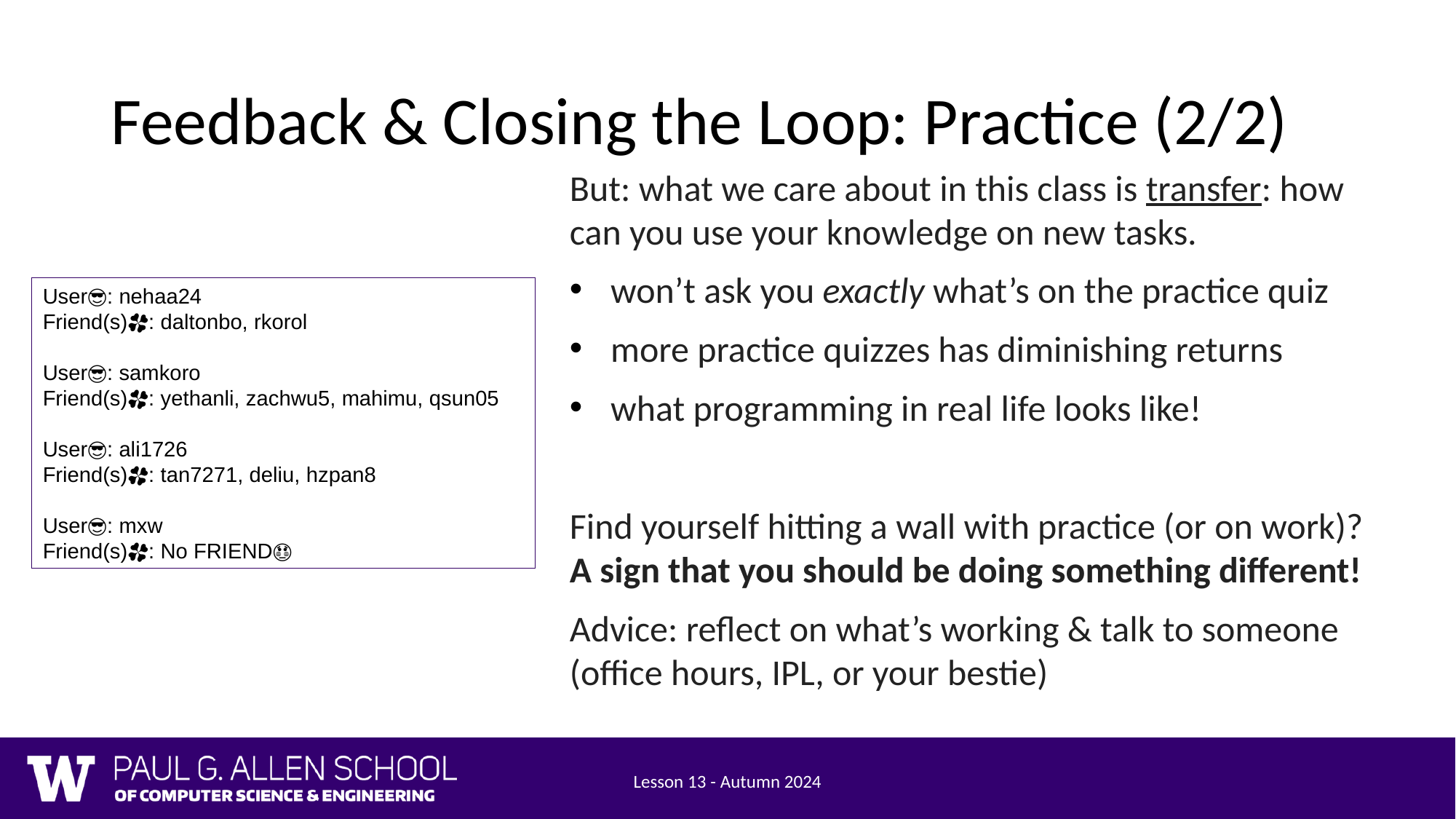

# Feedback & Closing the Loop: Practice (2/2)
But: what we care about in this class is transfer: how can you use your knowledge on new tasks.
won’t ask you exactly what’s on the practice quiz
more practice quizzes has diminishing returns
what programming in real life looks like!

Find yourself hitting a wall with practice (or on work)?
A sign that you should be doing something different!
Advice: reflect on what’s working & talk to someone (office hours, IPL, or your bestie)
User😎: nehaa24
Friend(s)🍀: daltonbo, rkorol

User😎: samkoro
Friend(s)🍀: yethanli, zachwu5, mahimu, qsun05

User😎: ali1726
Friend(s)🍀: tan7271, deliu, hzpan8

User😎: mxw
Friend(s)🍀: No FRIEND😳
Lesson 13 - Autumn 2024